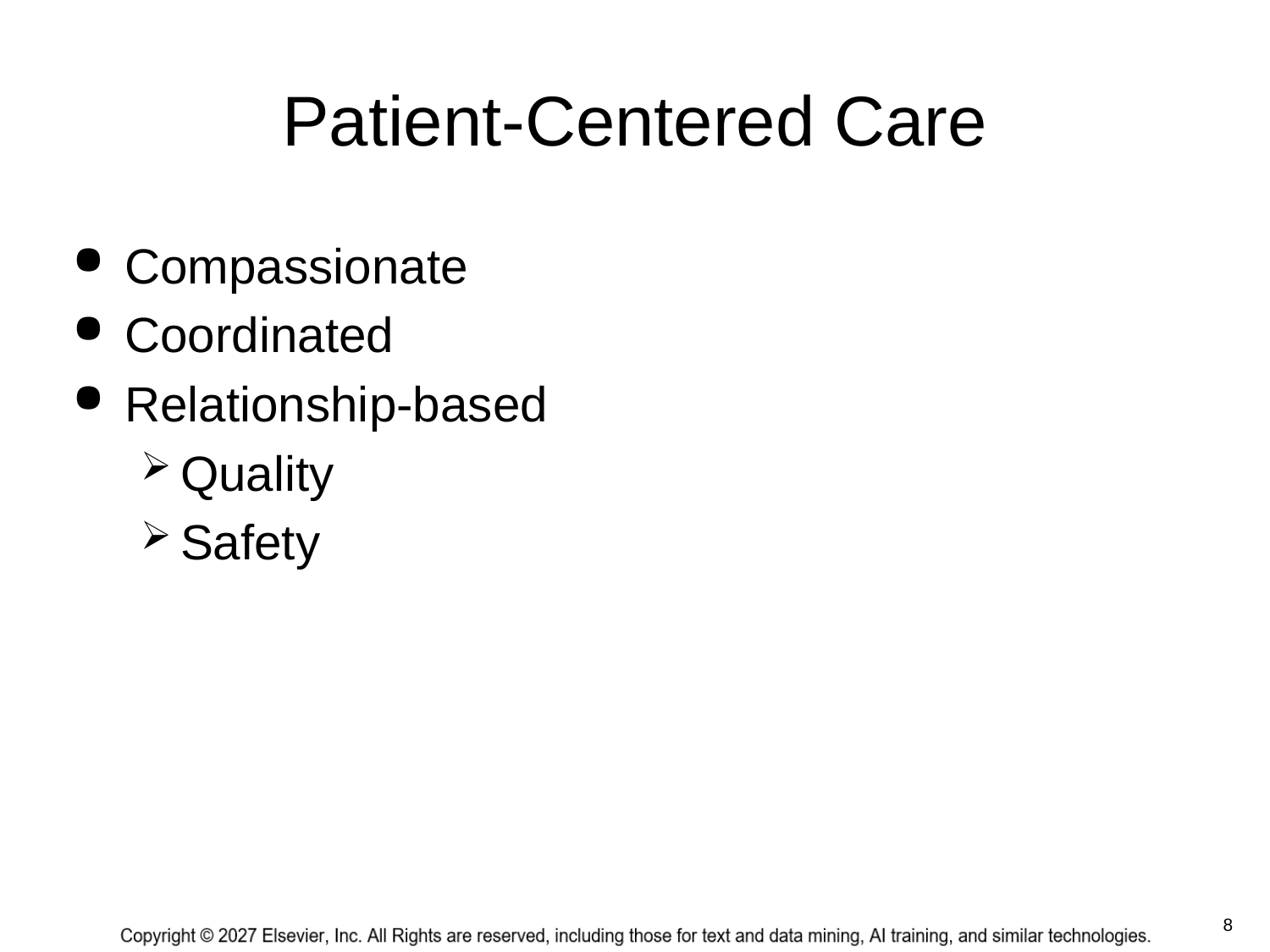

# Patient-Centered Care
Compassionate
Coordinated
Relationship-based
Quality
Safety
 8